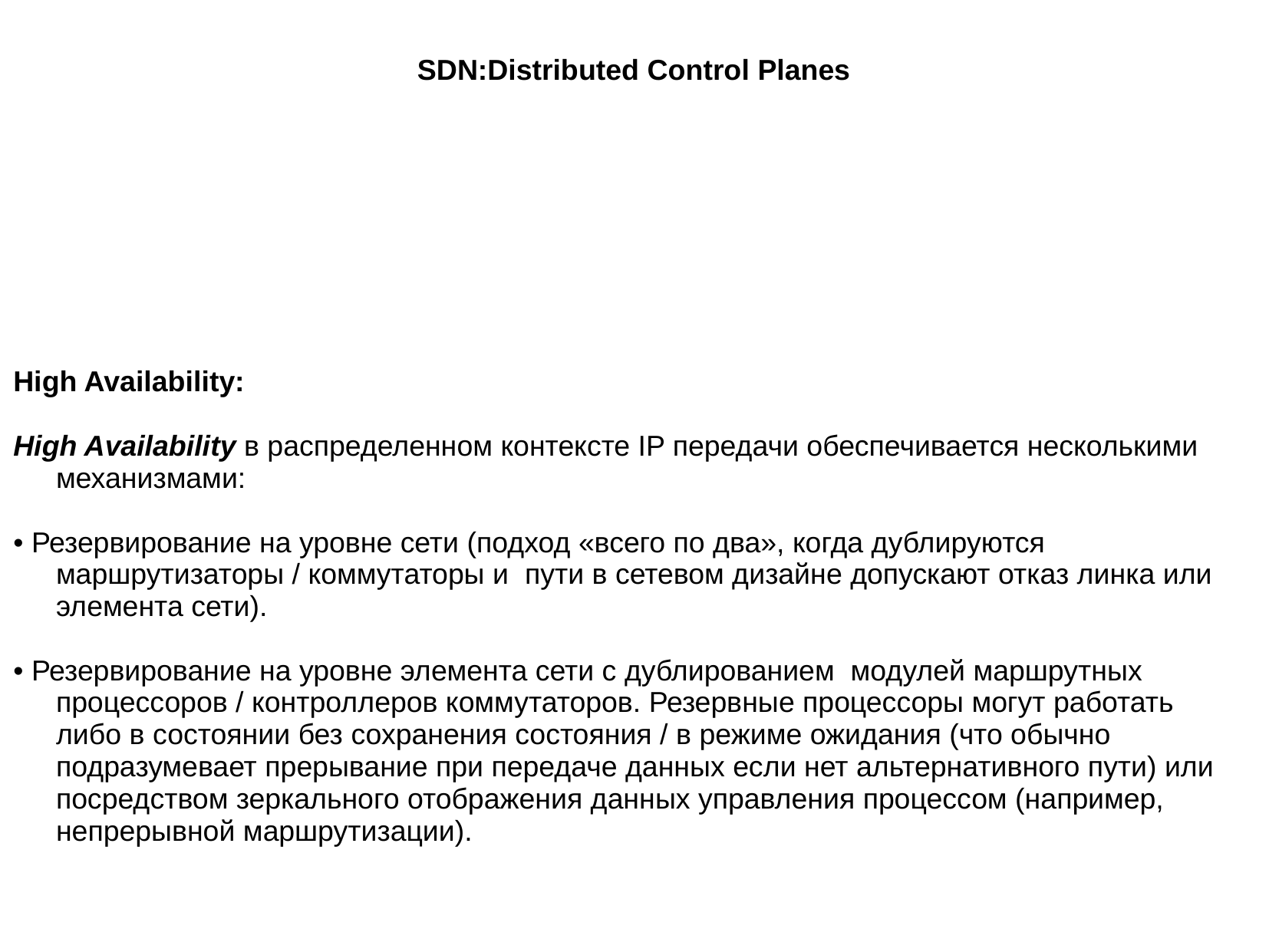

SDN:Distributed Control Planes
High Availability:

High Availability в распределенном контексте IP передачи обеспечивается несколькими механизмами:

• Резервирование на уровне сети (подход «всего по два», когда дублируются маршрутизаторы / коммутаторы и  пути в сетевом дизайне допускают отказ линка или элемента сети).

• Резервирование на уровне элемента сети с дублированием  модулей маршрутных процессоров / контроллеров коммутаторов. Резервные процессоры могут работать либо в состоянии без сохранения состояния / в режиме ожидания (что обычно подразумевает прерывание при передаче данных если нет альтернативного пути) или посредством зеркального отображения данных управления процессом (например, непрерывной маршрутизации).